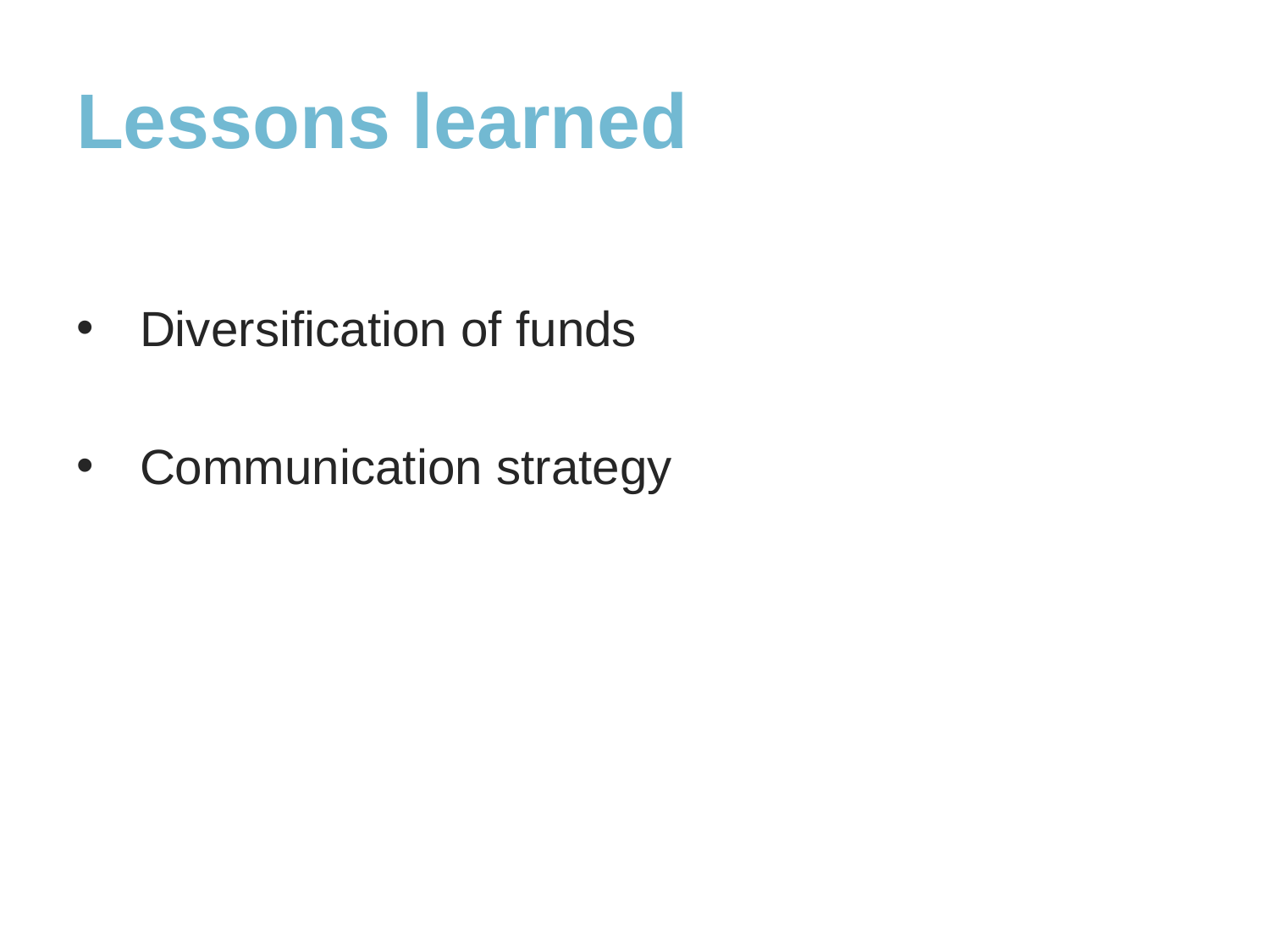

# Lessons learned

Diversification of funds

Communication strategy